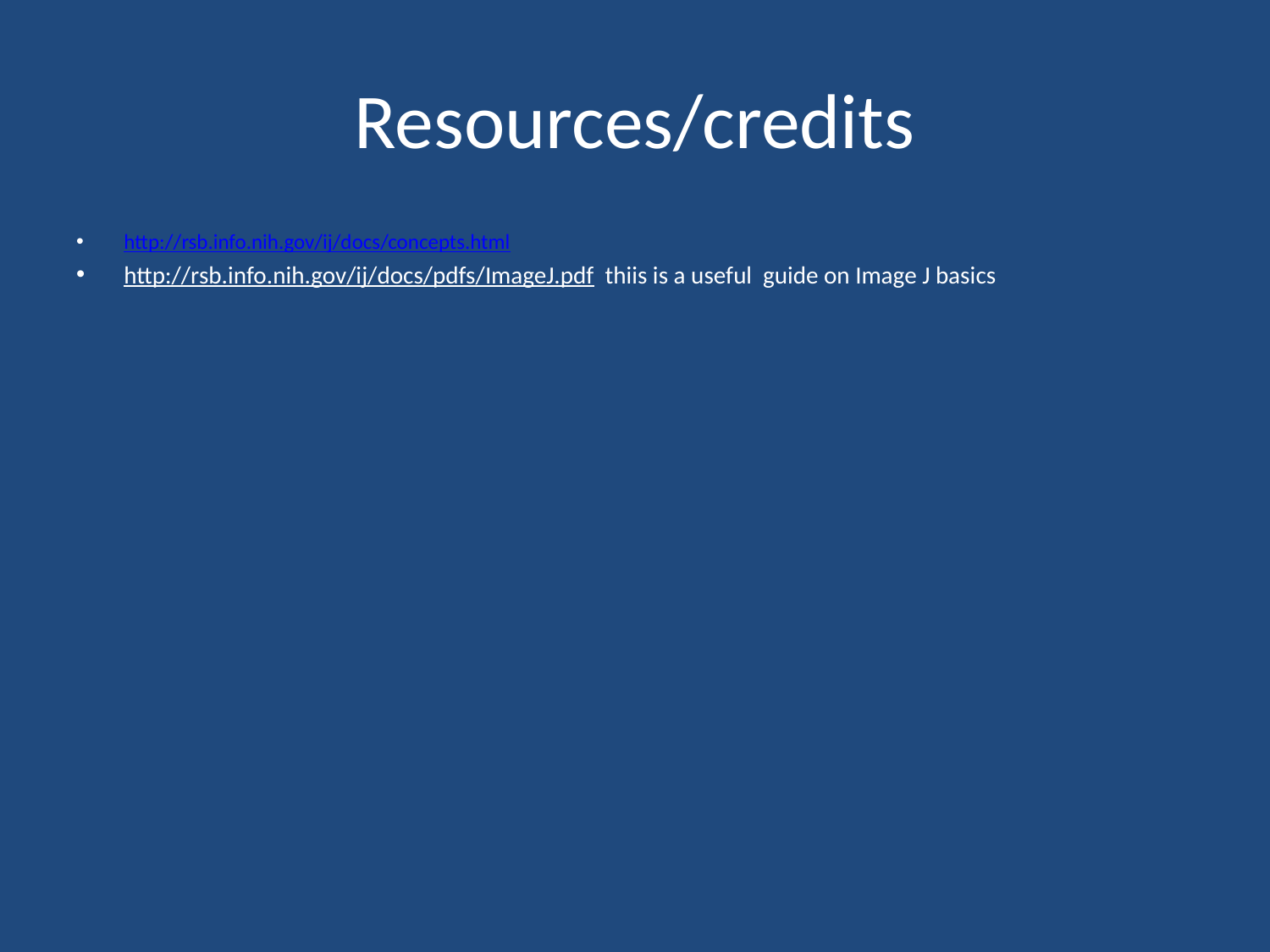

# Resources/credits
http://rsb.info.nih.gov/ij/docs/concepts.html
http://rsb.info.nih.gov/ij/docs/pdfs/ImageJ.pdf  thiis is a useful  guide on Image J basics